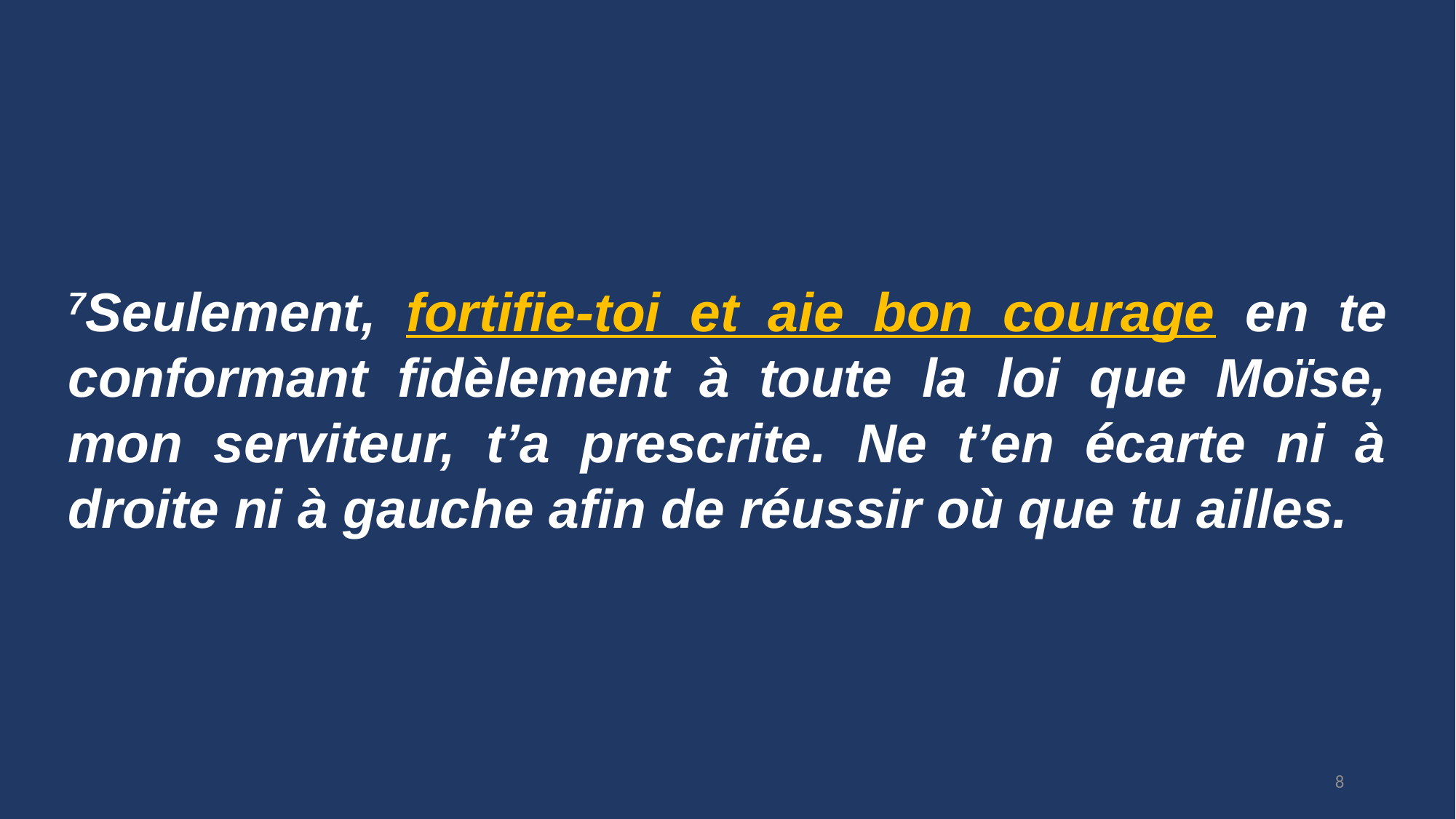

7Seulement, fortifie-toi et aie bon courage en te conformant fidèlement à toute la loi que Moïse, mon serviteur, t’a prescrite. Ne t’en écarte ni à droite ni à gauche afin de réussir où que tu ailles.
8